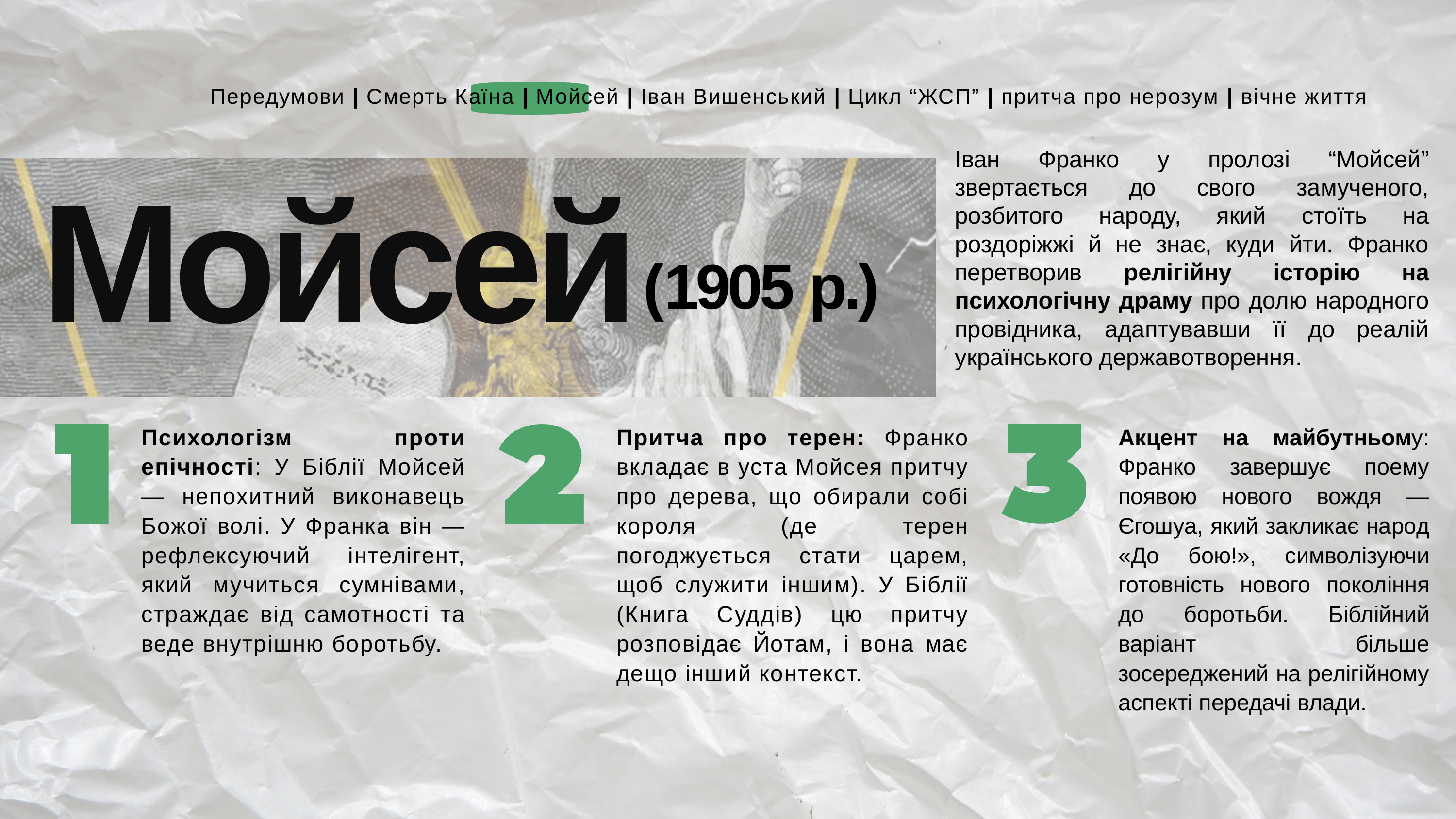

Передумови | Смерть Каїна | Мойсей | Іван Вишенський | Цикл “ЖСП” | притча про нерозум | вічне життя
Іван Франко у пролозі “Мойсей” звертається до свого замученого, розбитого народу, який стоїть на роздоріжжі й не знає, куди йти. Франко перетворив релігійну історію на психологічну драму про долю народного провідника, адаптувавши її до реалій українського державотворення.

Мойсей
(1905 р.)
Психологізм проти епічності: У Біблії Мойсей — непохитний виконавець Божої волі. У Франка він — рефлексуючий інтелігент, який мучиться сумнівами, страждає від самотності та веде внутрішню боротьбу.
Притча про терен: Франко вкладає в уста Мойсея притчу про дерева, що обирали собі короля (де терен погоджується стати царем, щоб служити іншим). У Біблії (Книга Суддів) цю притчу розповідає Йотам, і вона має дещо інший контекст.
Акцент на майбутньому: Франко завершує поему появою нового вождя — Єгошуа, який закликає народ «До бою!», символізуючи готовність нового покоління до боротьби. Біблійний варіант більше зосереджений на релігійному аспекті передачі влади.